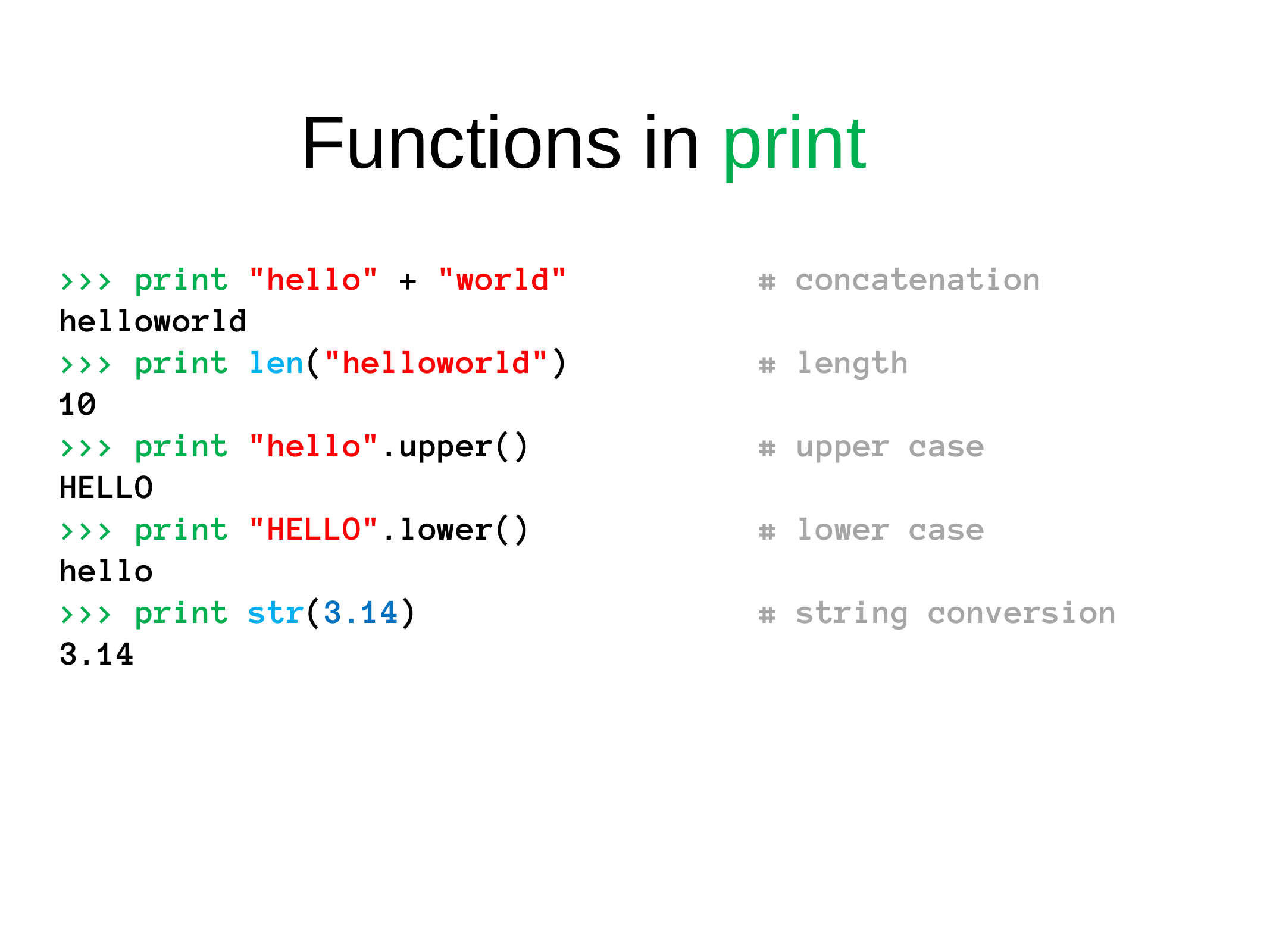

Functions in print
>>> print "hello" + "world"          # concatenation
helloworld
>>> print len("helloworld")          # length
10
>>> print "hello".upper()            # upper case
HELLO
>>> print "HELLO".lower()            # lower case
hello
>>> print str(3.14)                  # string conversion
3.14